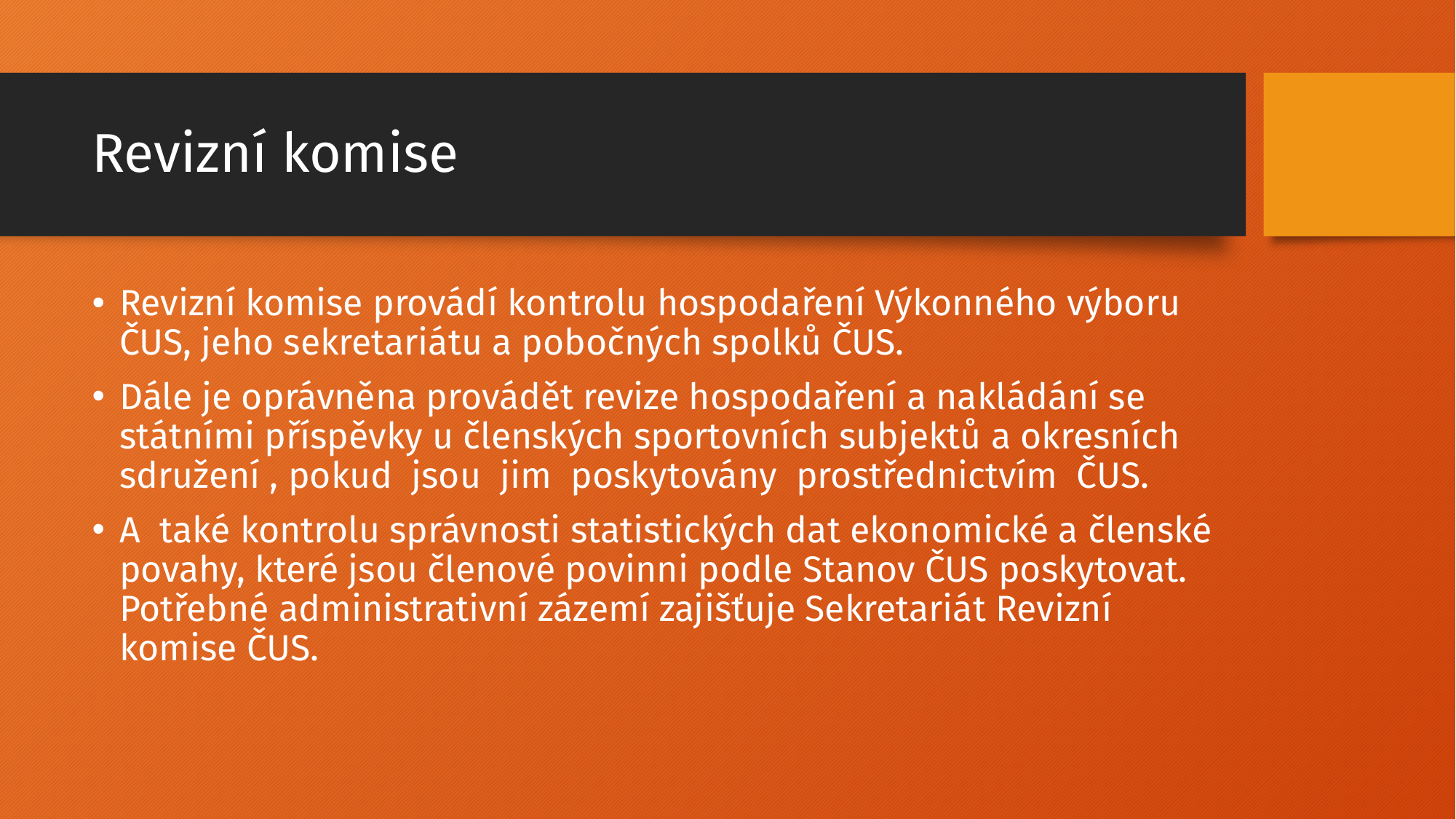

# Revizní komise
Revizní komise provádí kontrolu hospodaření Výkonného výboru ČUS, jeho sekretariátu a pobočných spolků ČUS.
Dále je oprávněna provádět revize hospodaření a nakládání se státními příspěvky u členských sportovních subjektů a okresních sdružení , pokud  jsou  jim  poskytovány  prostřednictvím  ČUS.
A  také kontrolu správnosti statistických dat ekonomické a členské povahy, které jsou členové povinni podle Stanov ČUS poskytovat. Potřebné administrativní zázemí zajišťuje Sekretariát Revizní komise ČUS.